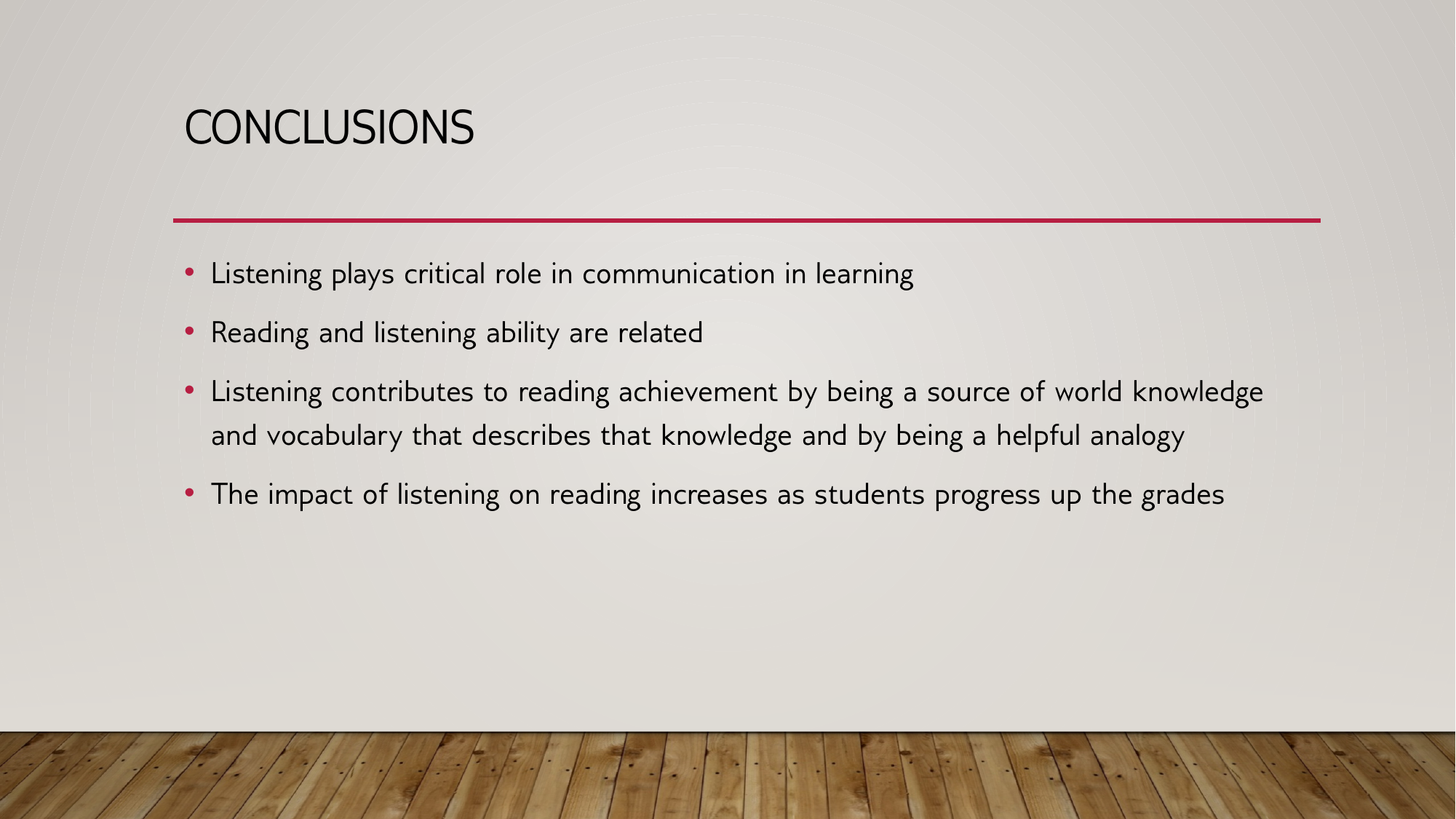

# Conclusions
Listening plays critical role in communication in learning
Reading and listening ability are related
Listening contributes to reading achievement by being a source of world knowledge and vocabulary that describes that knowledge and by being a helpful analogy
The impact of listening on reading increases as students progress up the grades